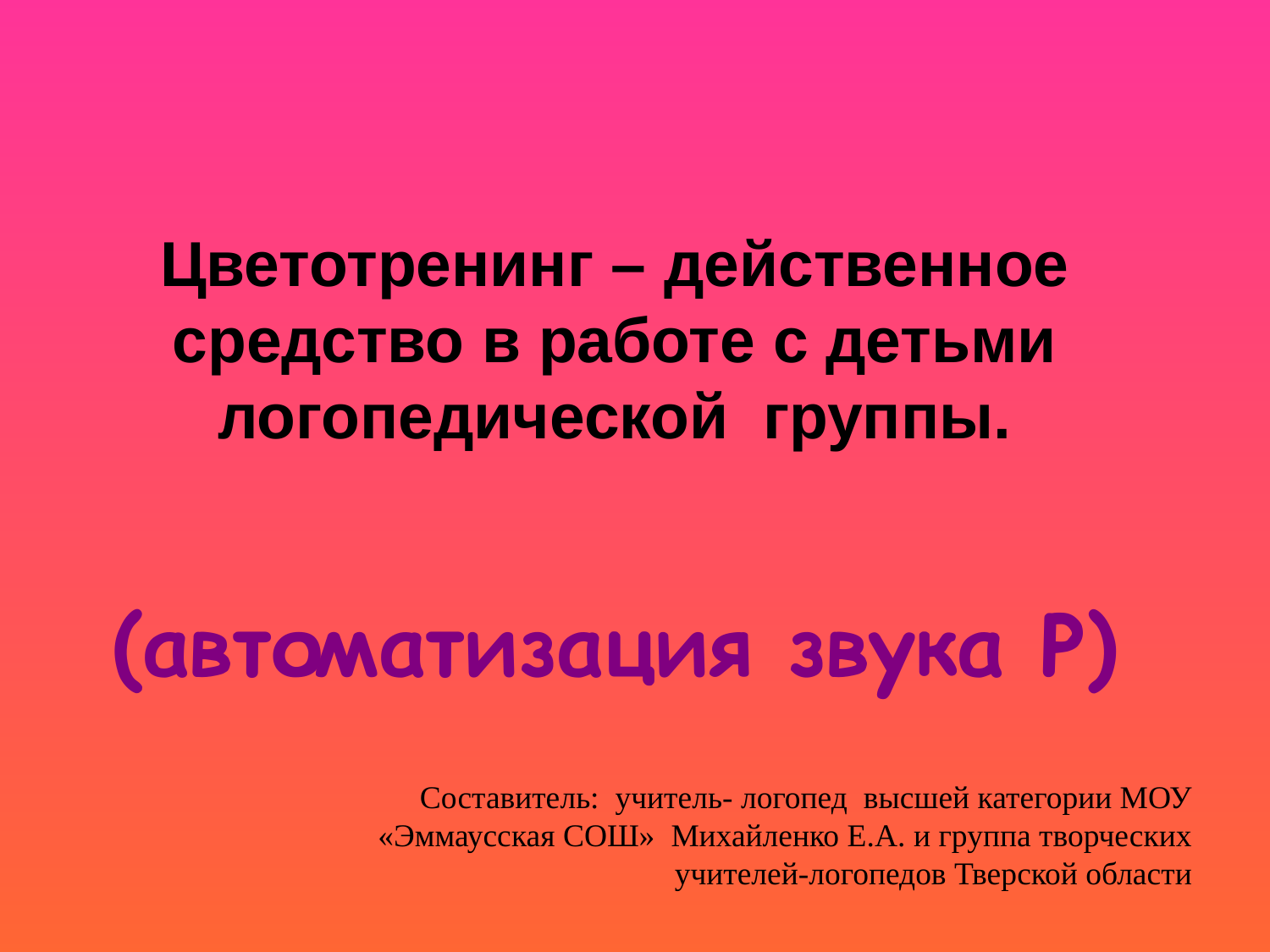

# Цветотренинг – действенное средство в работе с детьми логопедической  группы. (автоматизация звука Р)

Составитель:  учитель- логопед  высшей категории МОУ «Эммаусская СОШ»  Михайленко Е.А. и группа творческих учителей-логопедов Тверской области